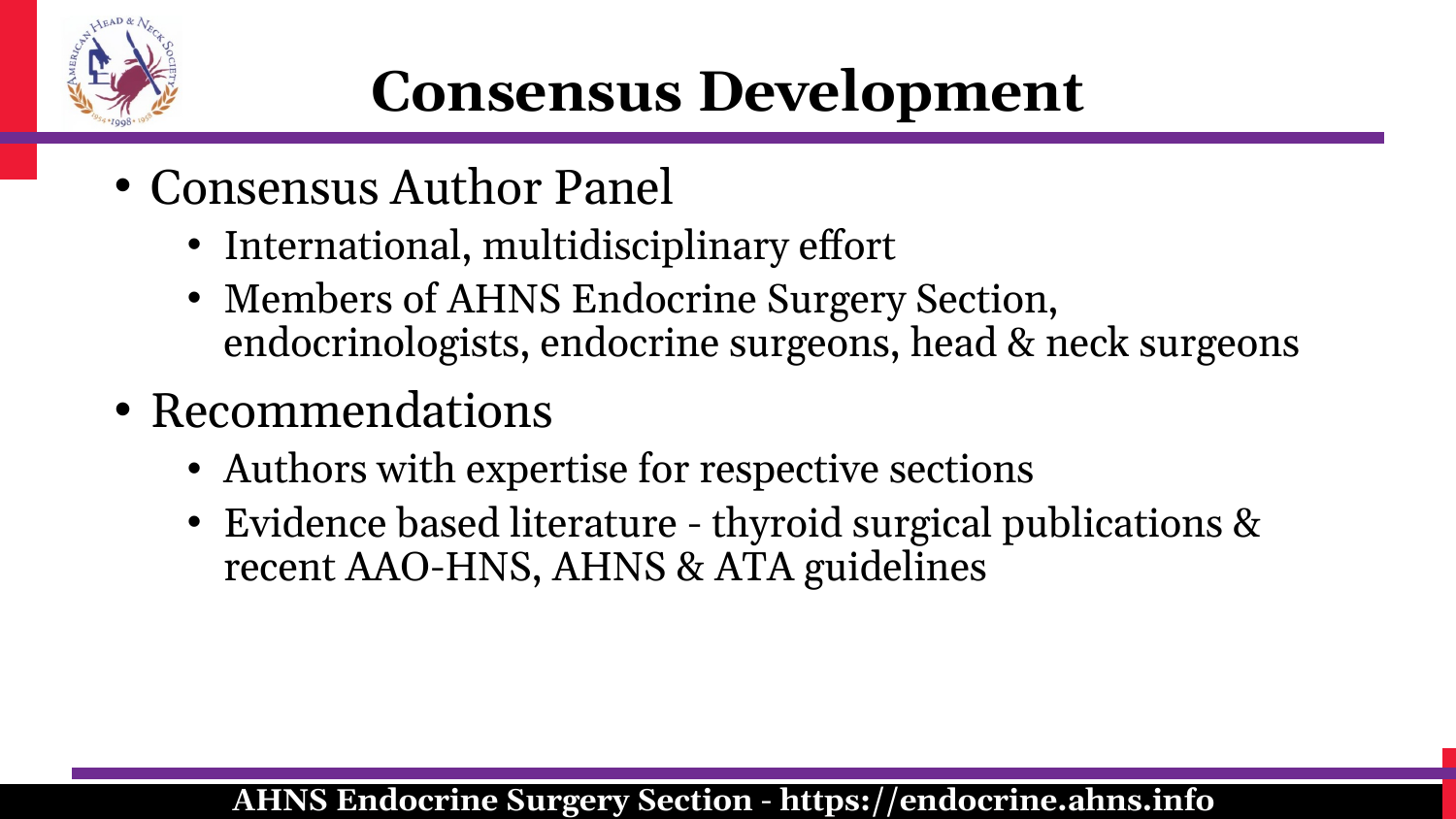

Consensus Development
Consensus Author Panel
International, multidisciplinary effort
Members of AHNS Endocrine Surgery Section, endocrinologists, endocrine surgeons, head & neck surgeons
Recommendations
Authors with expertise for respective sections
Evidence based literature - thyroid surgical publications & recent AAO-HNS, AHNS & ATA guidelines